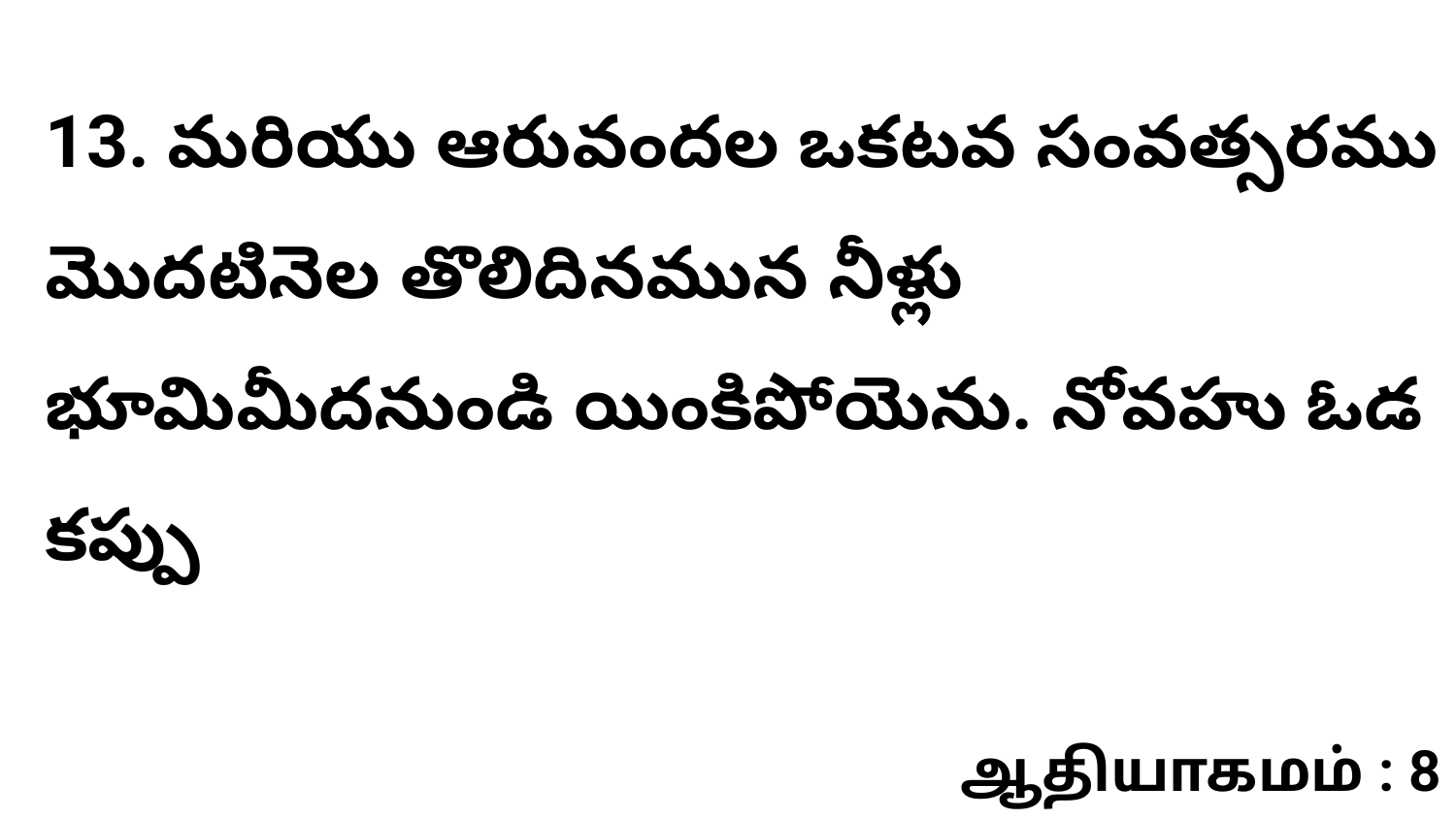

13. మరియు ఆరువందల ఒకటవ సంవత్సరము మొదటినెల తొలిదినమున నీళ్లు భూమిమీదనుండి యింకిపోయెను. నోవహు ఓడ కప్పు
ஆதியாகமம் : 8